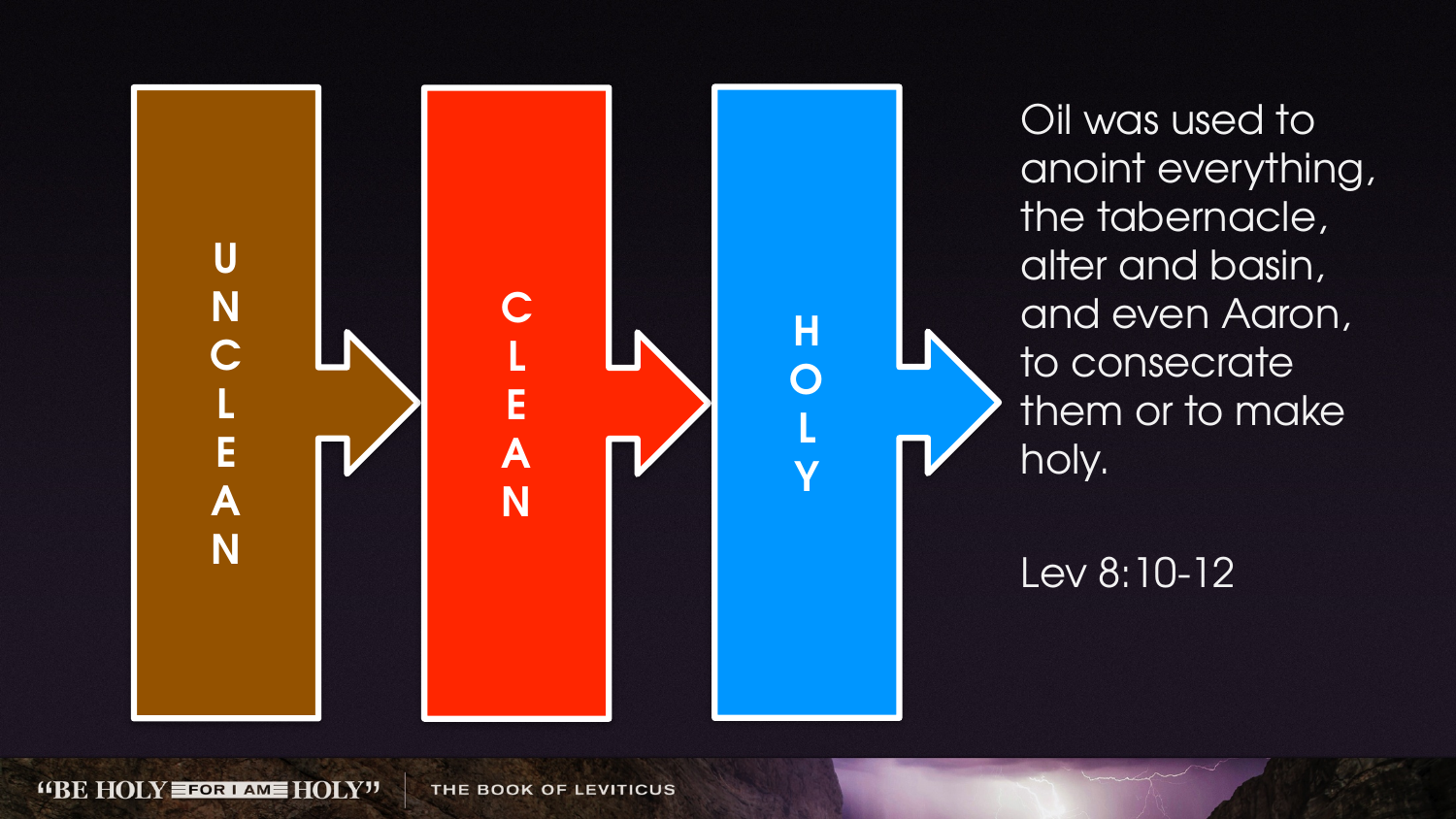

Oil was used to anoint everything, the tabernacle, alter and basin, and even Aaron, to consecrate them or to make holy.

Lev 8:10-12

H
O
L
Y
U
N
C
L
E
A
N
C
L
E
A
N